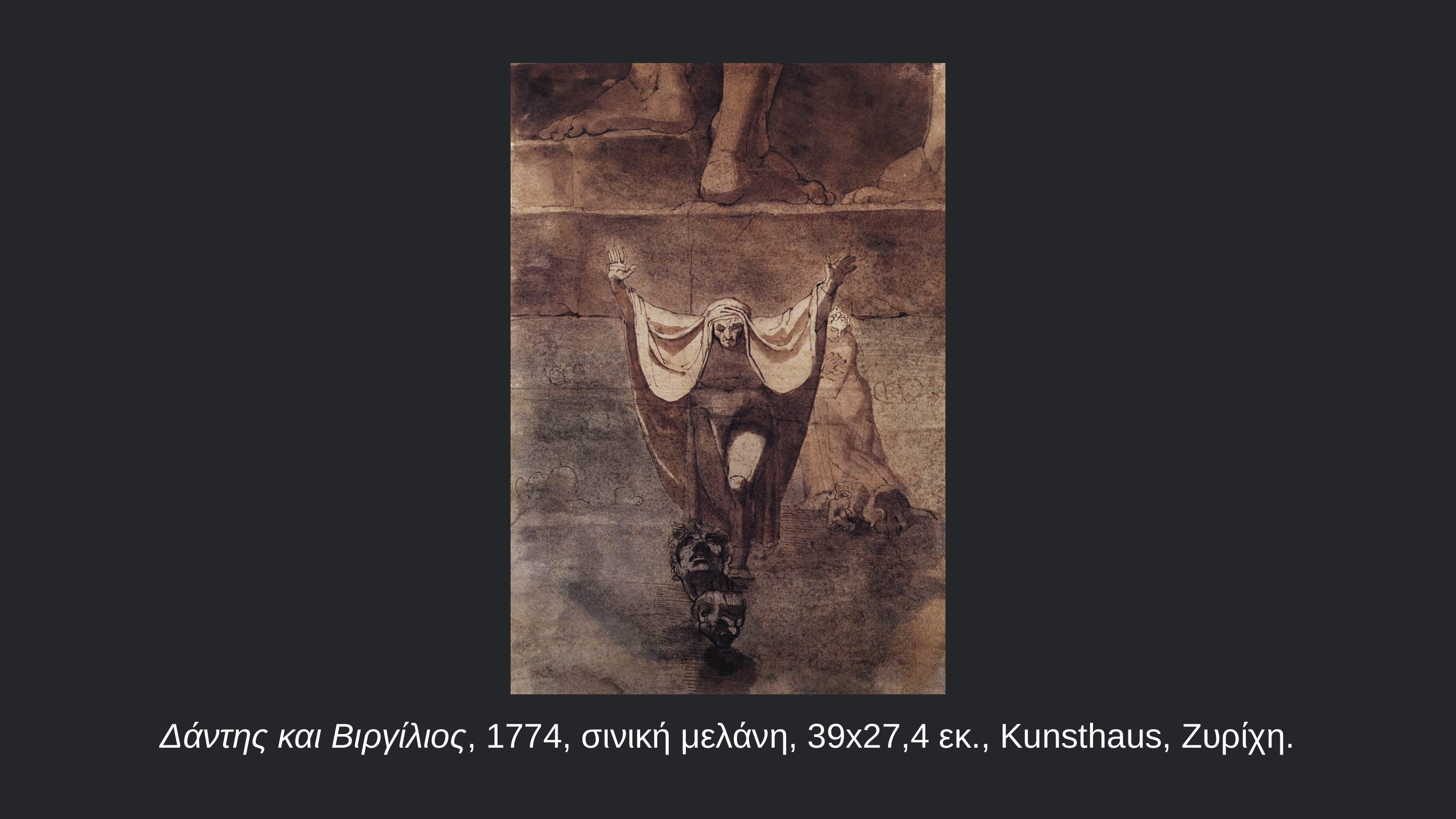

Δάντης και Βιργίλιος, 1774, σινική μελάνη, 39x27,4 εκ., Kunsthaus, Ζυρίχη.